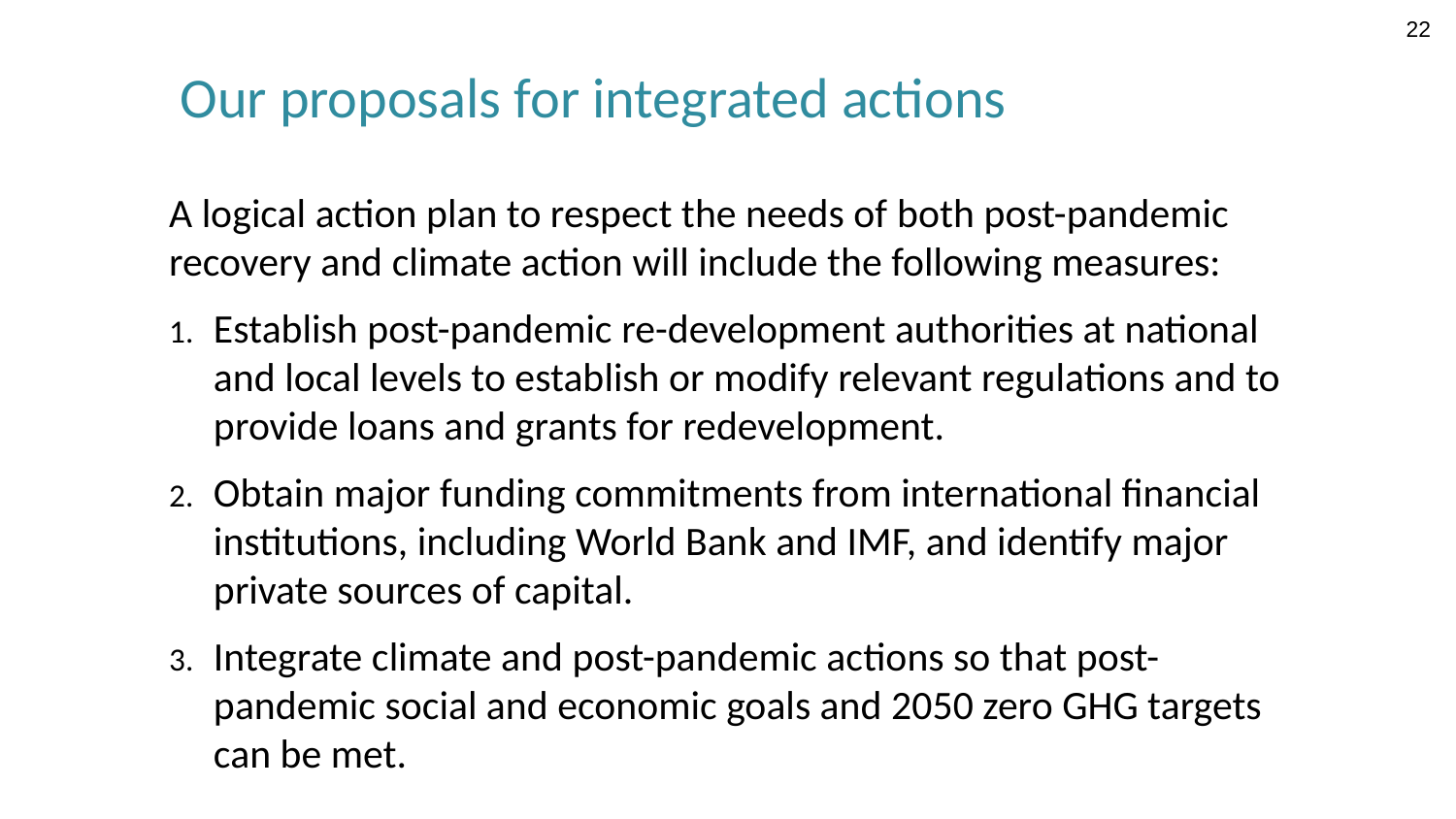

22
Our proposals for integrated actions
A logical action plan to respect the needs of both post-pandemic recovery and climate action will include the following measures:
Establish post-pandemic re-development authorities at national and local levels to establish or modify relevant regulations and to provide loans and grants for redevelopment.
Obtain major funding commitments from international financial institutions, including World Bank and IMF, and identify major private sources of capital.
Integrate climate and post-pandemic actions so that post-pandemic social and economic goals and 2050 zero GHG targets can be met.